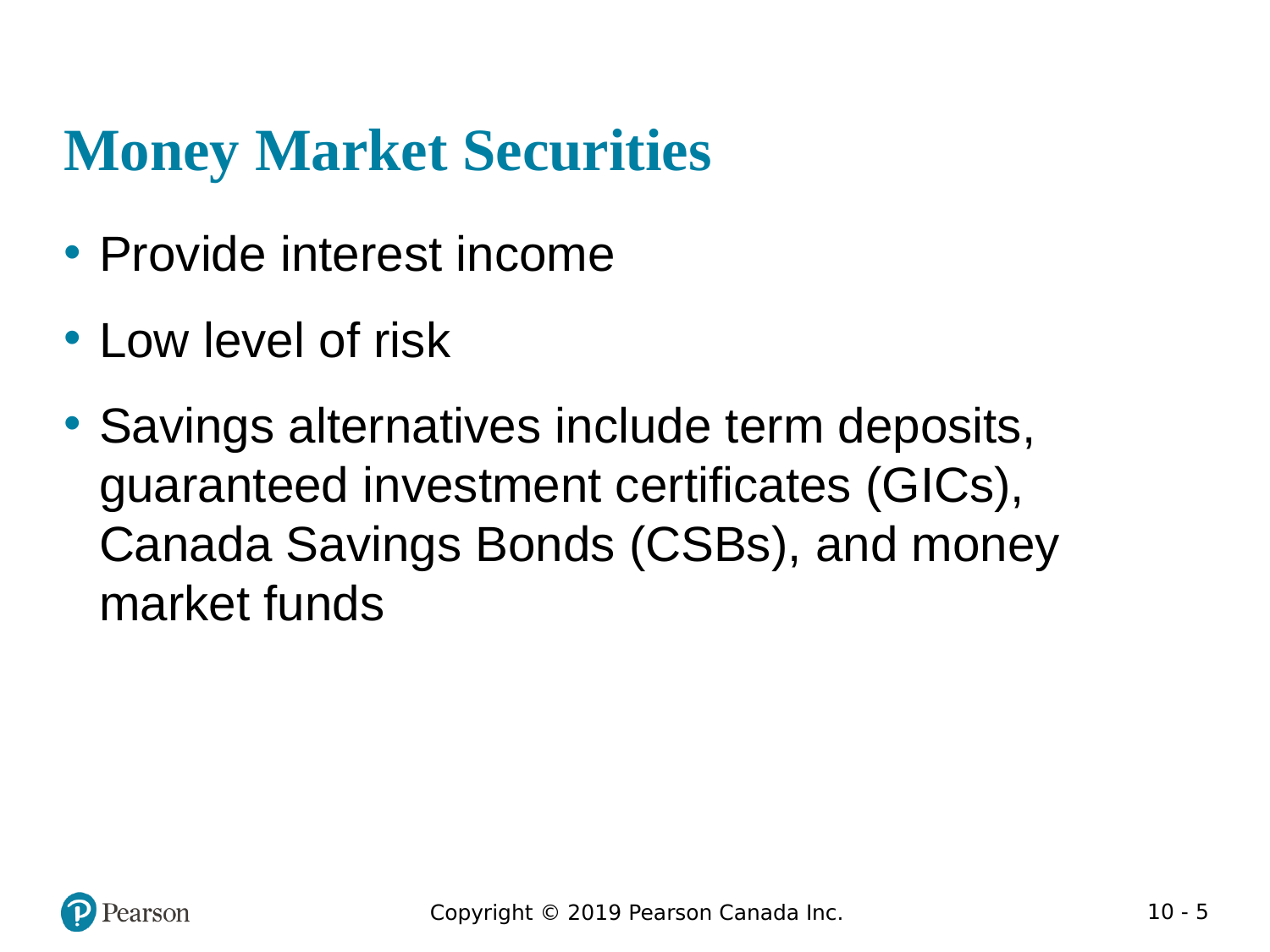

# Money Market Securities
Provide interest income
Low level of risk
Savings alternatives include term deposits, guaranteed investment certificates (GICs), Canada Savings Bonds (CSBs), and money market funds